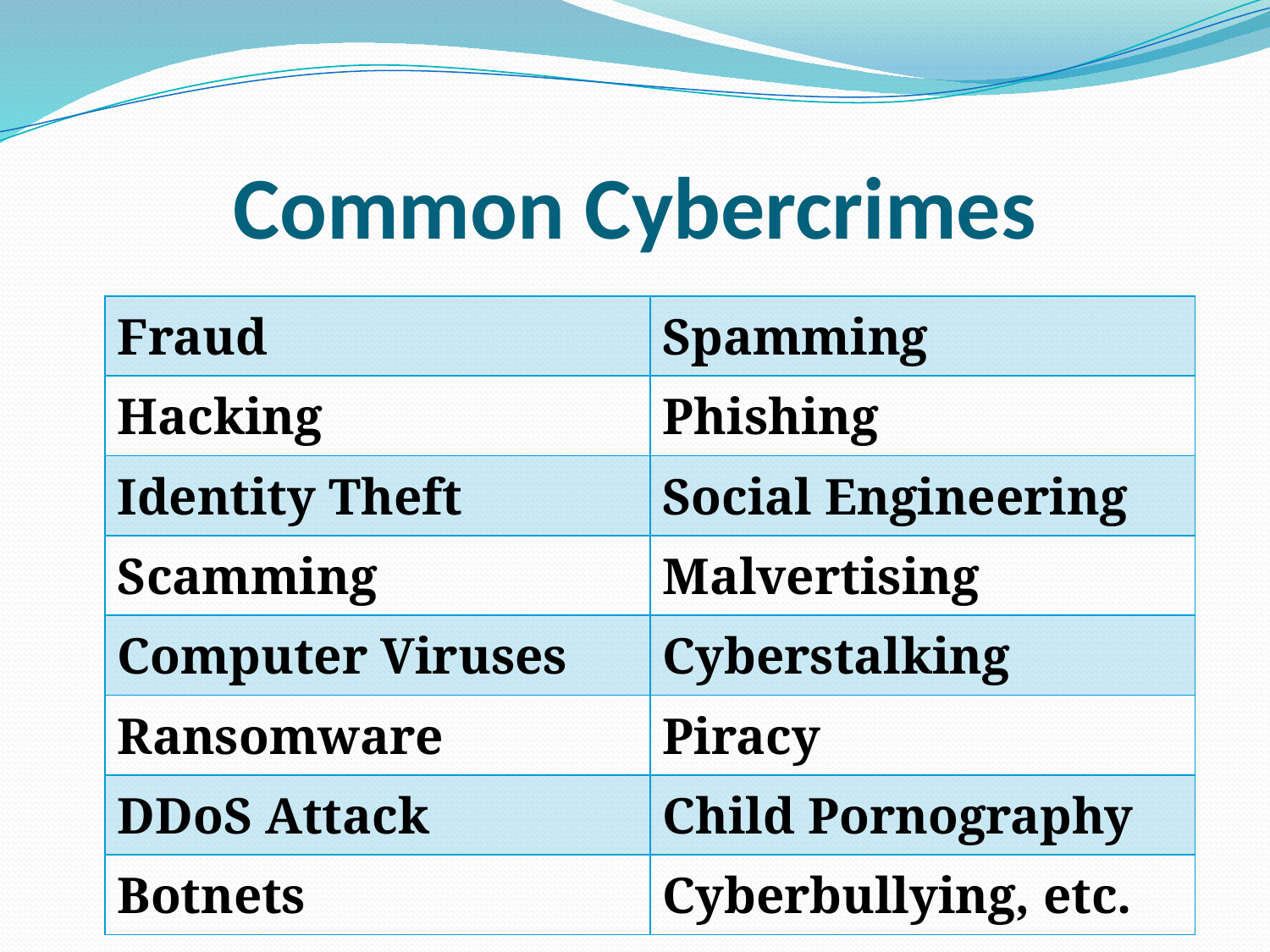

# Common Cybercrimes
| Fraud | Spamming |
| --- | --- |
| Hacking | Phishing |
| Identity Theft | Social Engineering |
| Scamming | Malvertising |
| Computer Viruses | Cyberstalking |
| Ransomware | Piracy |
| DDoS Attack | Child Pornography |
| Botnets | Cyberbullying, etc. |